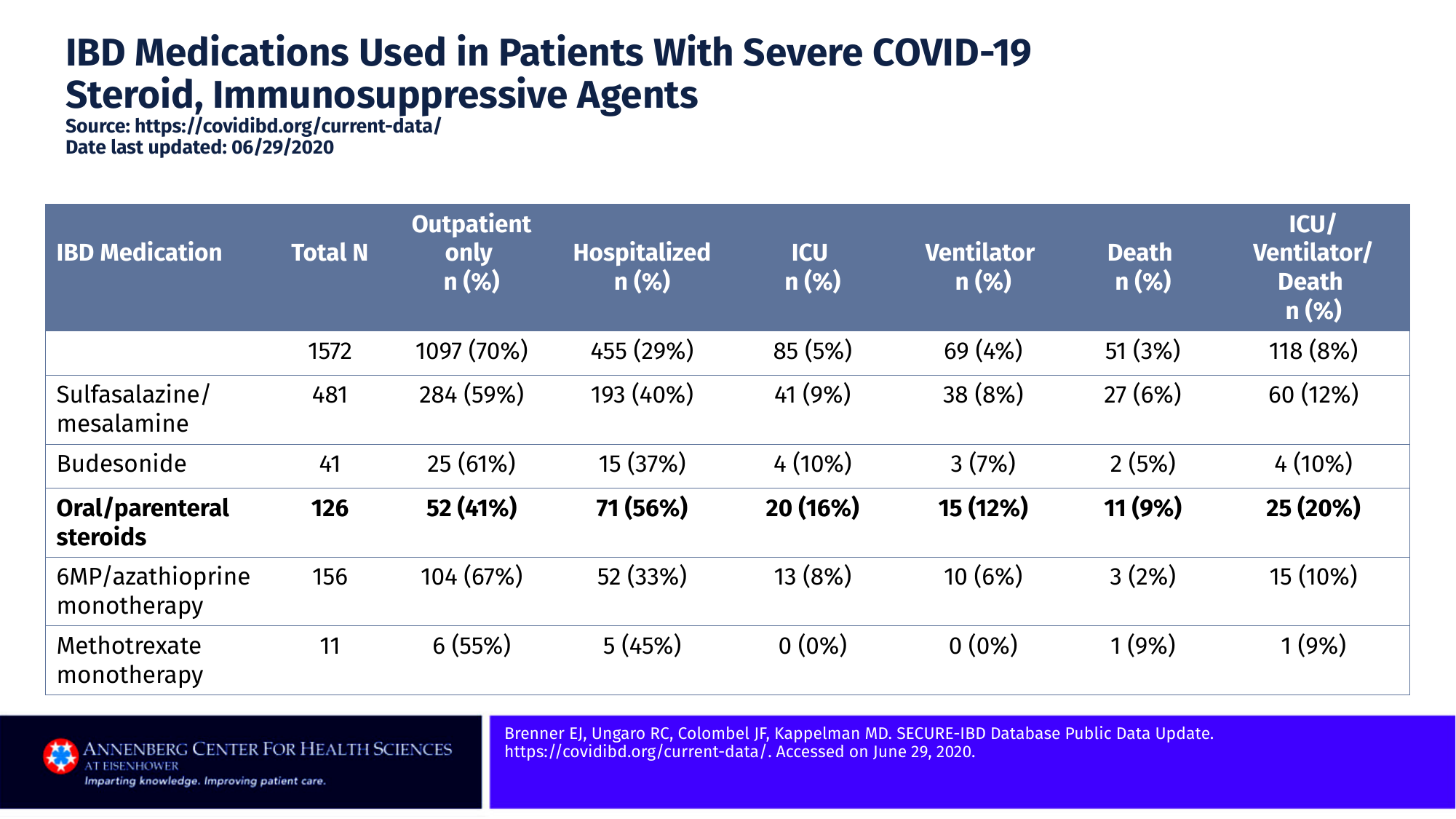

# IBD Medications Used in Patients With Severe COVID-19 Steroid, Immunosuppressive Agents Source: https://covidibd.org/current-data/ Date last updated: 06/29/2020
| IBD Medication | Total N | Outpatient only n (%) | Hospitalized n (%) | ICU n (%) | Ventilator n (%) | Death n (%) | ICU/Ventilator/Death n (%) |
| --- | --- | --- | --- | --- | --- | --- | --- |
|  | 1572 | 1097 (70%) | 455 (29%) | 85 (5%) | 69 (4%) | 51 (3%) | 118 (8%) |
| Sulfasalazine/ mesalamine | 481 | 284 (59%) | 193 (40%) | 41 (9%) | 38 (8%) | 27 (6%) | 60 (12%) |
| Budesonide | 41 | 25 (61%) | 15 (37%) | 4 (10%) | 3 (7%) | 2 (5%) | 4 (10%) |
| Oral/parenteral steroids | 126 | 52 (41%) | 71 (56%) | 20 (16%) | 15 (12%) | 11 (9%) | 25 (20%) |
| 6MP/azathioprine  monotherapy | 156 | 104 (67%) | 52 (33%) | 13 (8%) | 10 (6%) | 3 (2%) | 15 (10%) |
| Methotrexate  monotherapy | 11 | 6 (55%) | 5 (45%) | 0 (0%) | 0 (0%) | 1 (9%) | 1 (9%) |
Brenner EJ, Ungaro RC, Colombel JF, Kappelman MD. SECURE-IBD Database Public Data Update. https://covidibd.org/current-data/. Accessed on June 29, 2020.